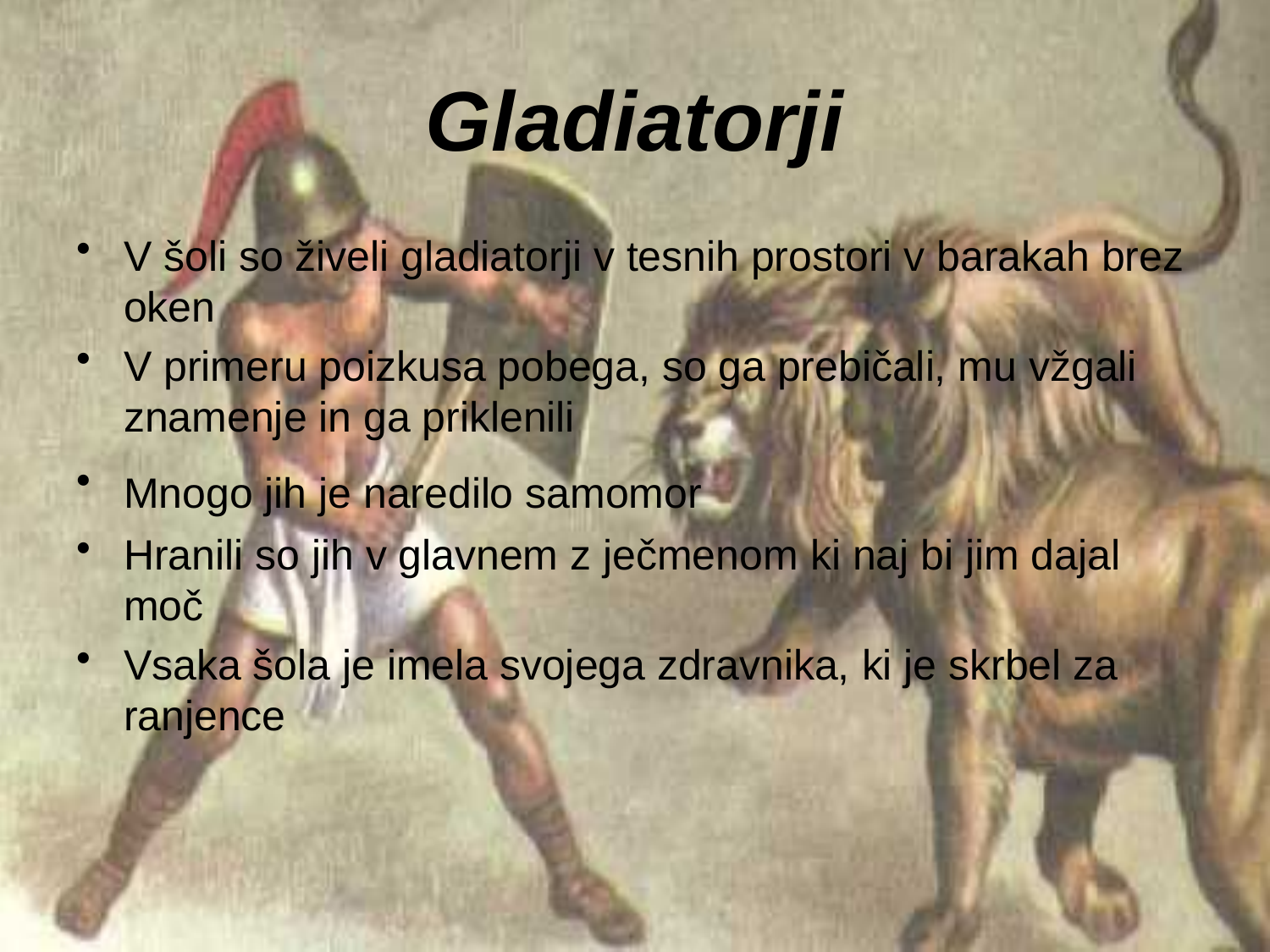

# Gladiatorji
V šoli so živeli gladiatorji v tesnih prostori v barakah brez oken
V primeru poizkusa pobega, so ga prebičali, mu vžgali znamenje in ga priklenili
Mnogo jih je naredilo samomor
Hranili so jih v glavnem z ječmenom ki naj bi jim dajal moč
Vsaka šola je imela svojega zdravnika, ki je skrbel za ranjence